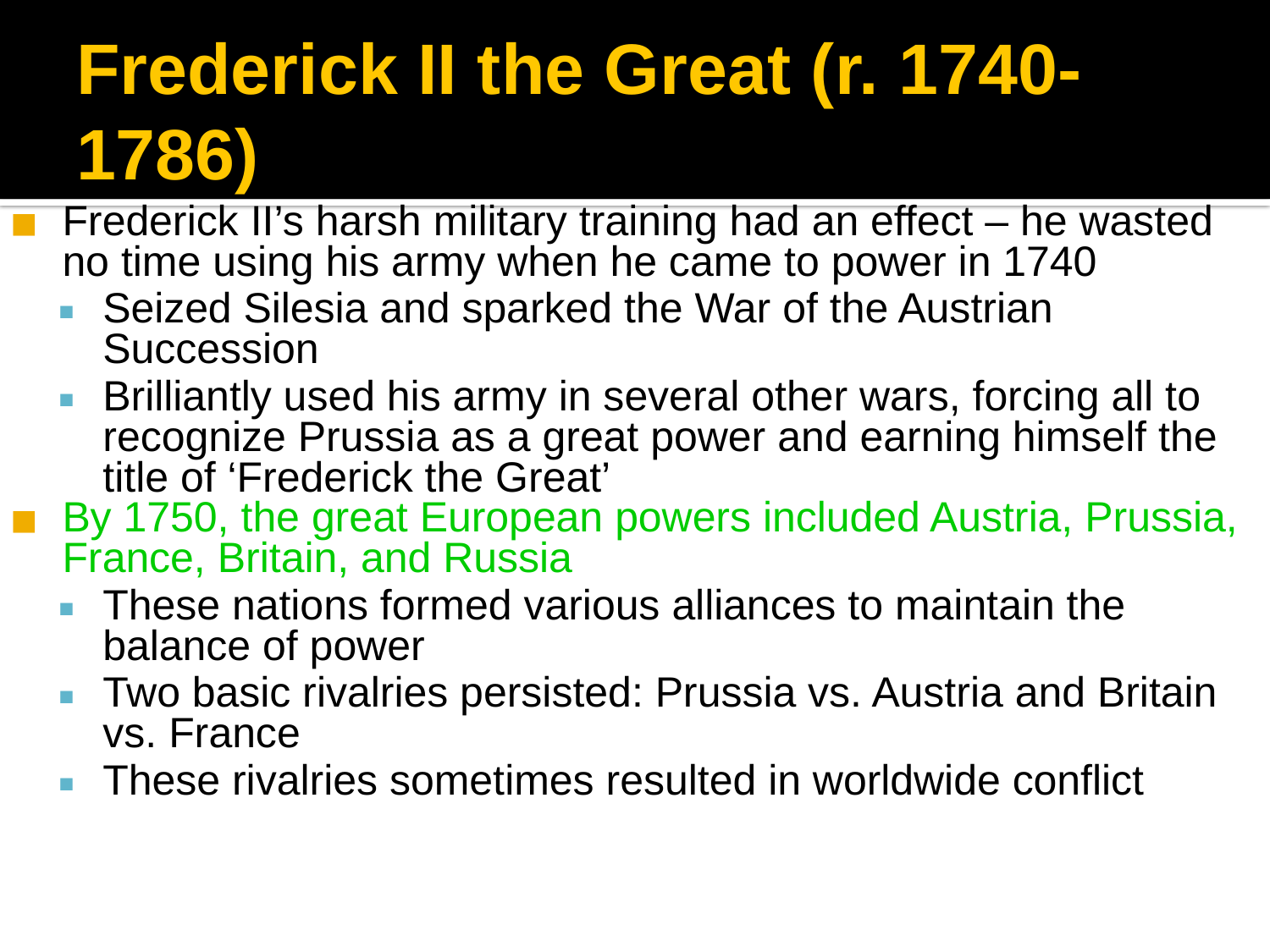

# Frederick II the Great (r. 1740-1786)
Frederick II’s harsh military training had an effect – he wasted no time using his army when he came to power in 1740
Seized Silesia and sparked the War of the Austrian Succession
Brilliantly used his army in several other wars, forcing all to recognize Prussia as a great power and earning himself the title of ‘Frederick the Great’
By 1750, the great European powers included Austria, Prussia, France, Britain, and Russia
These nations formed various alliances to maintain the balance of power
Two basic rivalries persisted: Prussia vs. Austria and Britain vs. France
These rivalries sometimes resulted in worldwide conflict